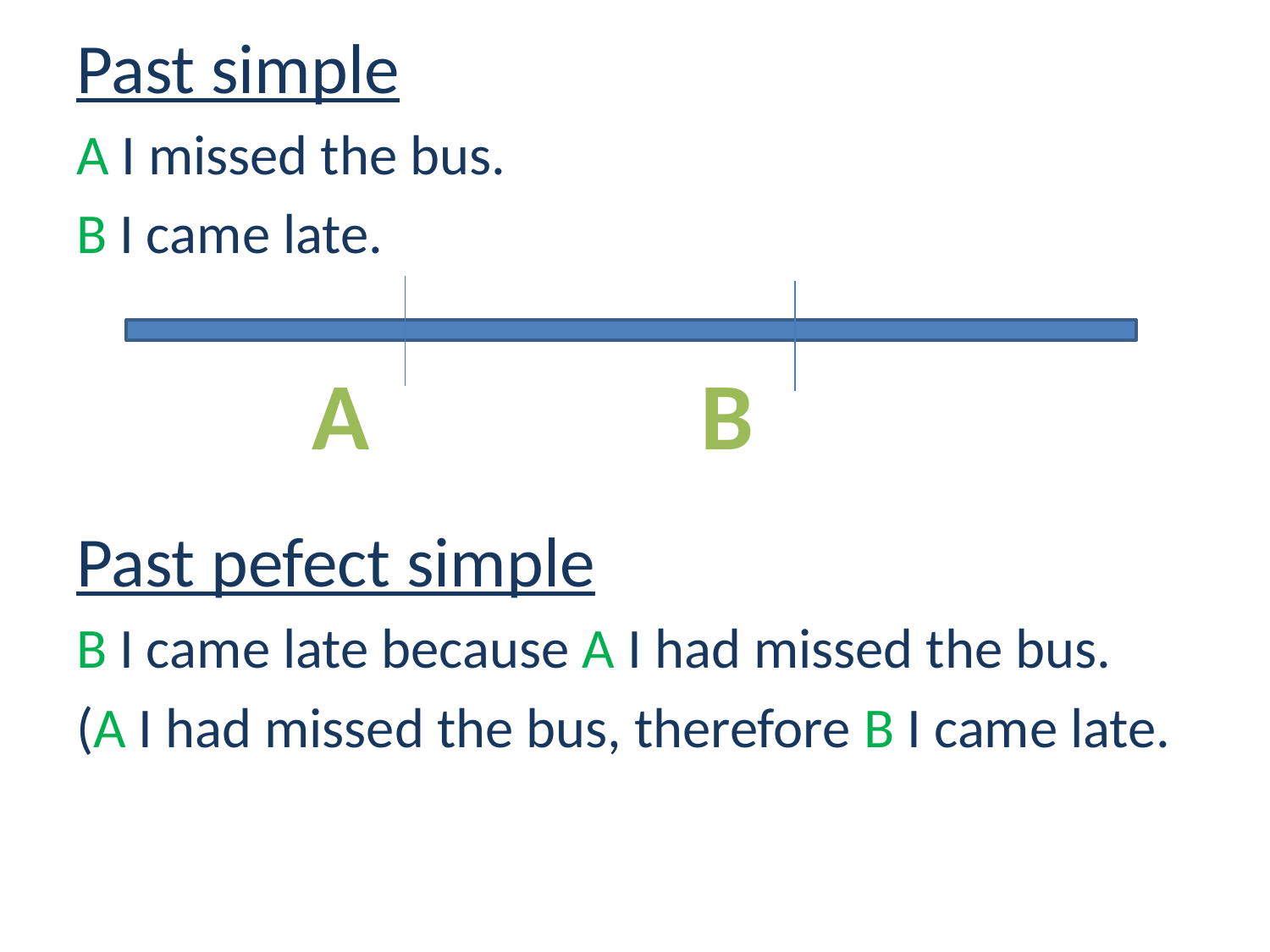

Past simple
A I missed the bus.
B I came late.

Past pefect simple
B I came late because A I had missed the bus.
(A I had missed the bus, therefore B I came late.

A
B